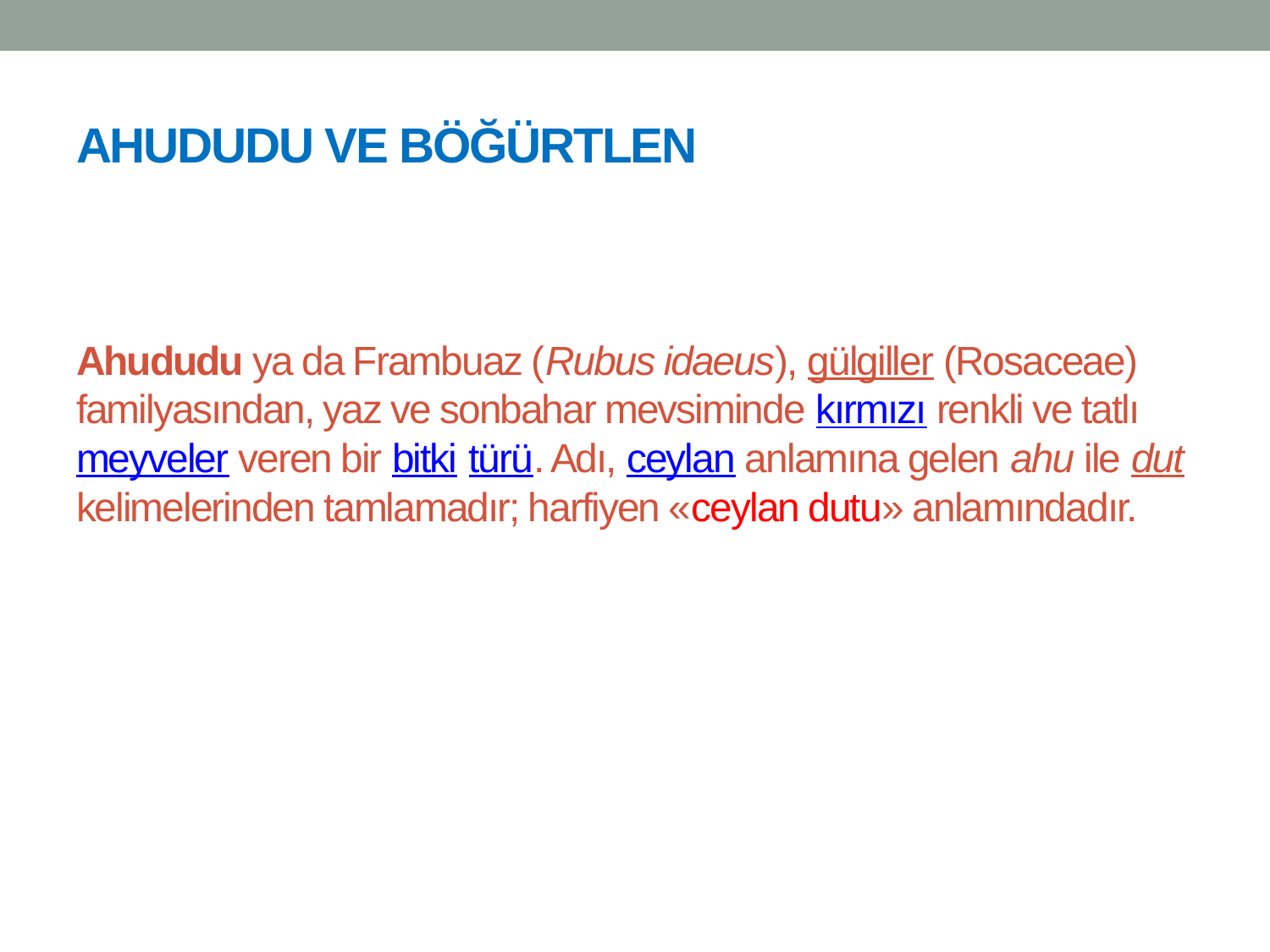

# AHUDUDU VE BÖĞÜRTLEN
Ahududu ya da Frambuaz (Rubus idaeus), gülgiller (Rosaceae) familyasından, yaz ve sonbahar mevsiminde kırmızı renkli ve tatlı meyveler veren bir bitki türü. Adı, ceylan anlamına gelen ahu ile dut kelimelerinden tamlamadır; harfiyen «ceylan dutu» anlamındadır.